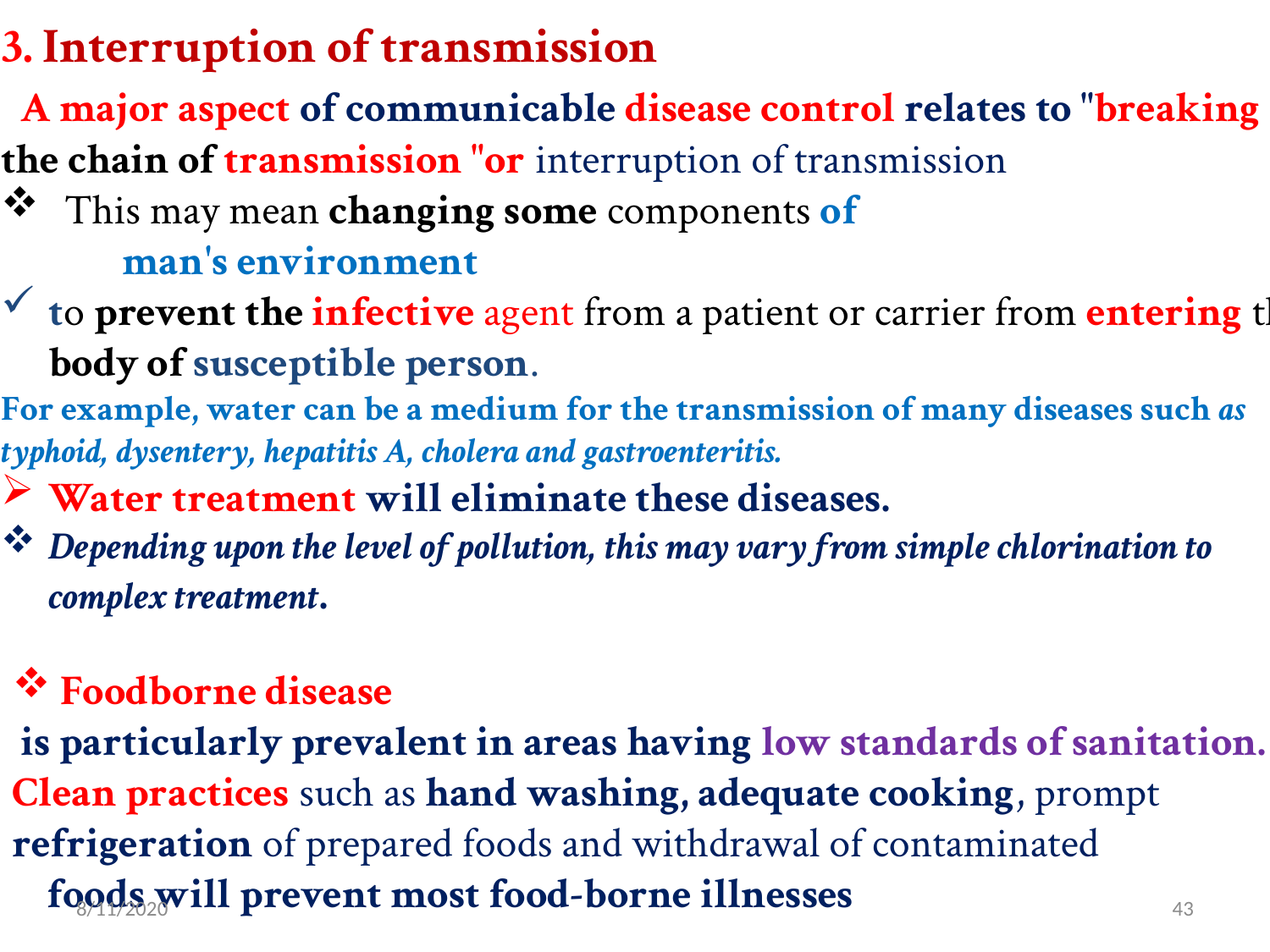

3. Interruption of transmission
  A major aspect of communicable disease control relates to "breaking the chain of transmission "or interruption of transmission
This may mean changing some components of
              man's environment
to prevent the infective agent from a patient or carrier from entering the body of susceptible person.
For example, water can be a medium for the transmission of many diseases such as typhoid, dysentery, hepatitis A, cholera and gastroenteritis.
Water treatment will eliminate these diseases.
Depending upon the level of pollution, this may vary from simple chlorination to complex treatment.
Foodborne disease
 is particularly prevalent in areas having low standards of sanitation.
Clean practices such as hand washing, adequate cooking, prompt refrigeration of prepared foods and withdrawal of contaminated
    foods will prevent most food-borne illnesses
8/11/2020
43